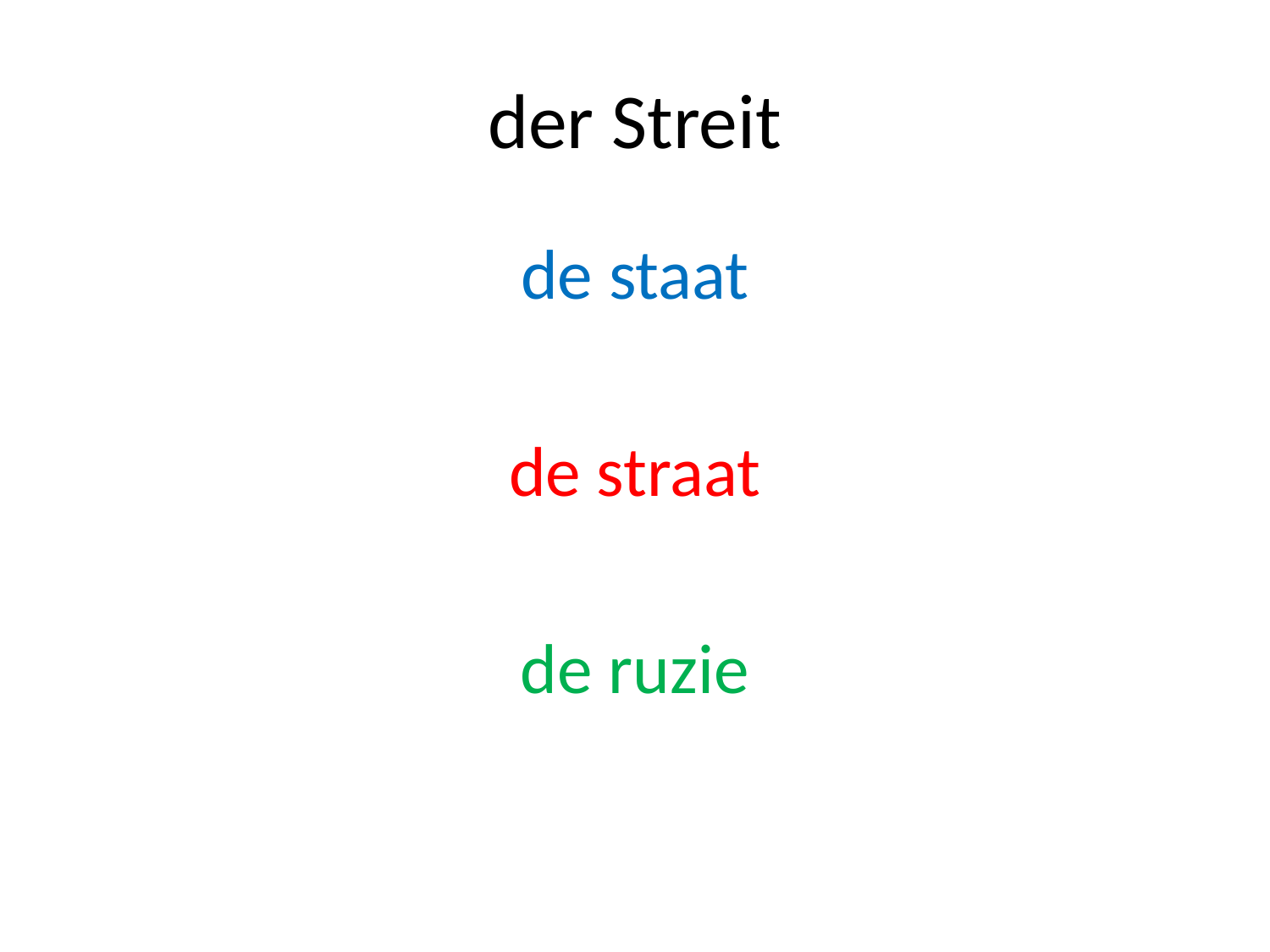

# der Streit
de staat

de straat

de ruzie